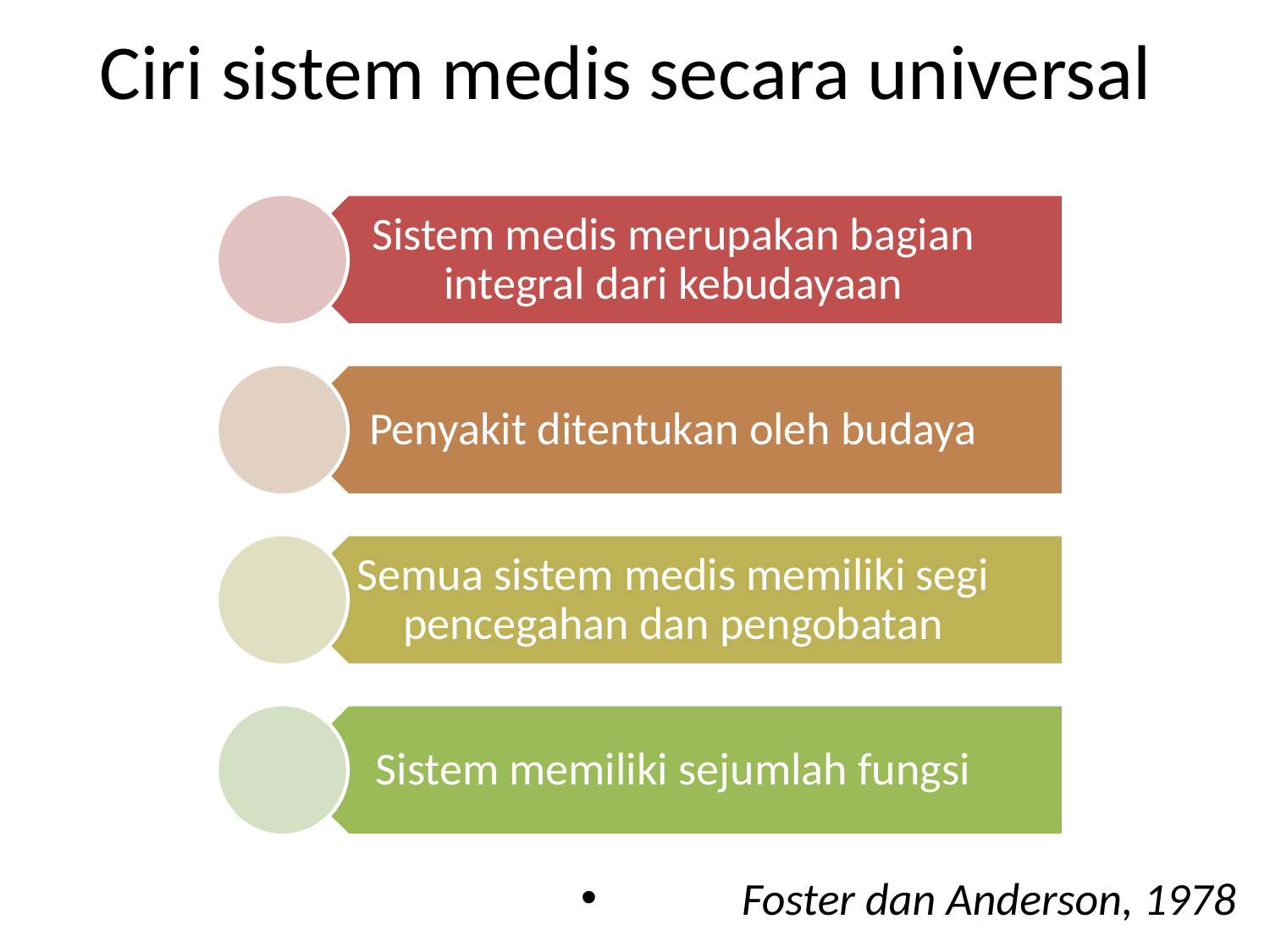

# Ciri sistem medis secara universal
Sistem medis merupakan bagian integral dari kebudayaan
Penyakit ditentukan oleh budaya
Semua sistem medis memiliki segi pencegahan dan pengobatan
Sistem memiliki sejumlah fungsi
Foster dan Anderson, 1978